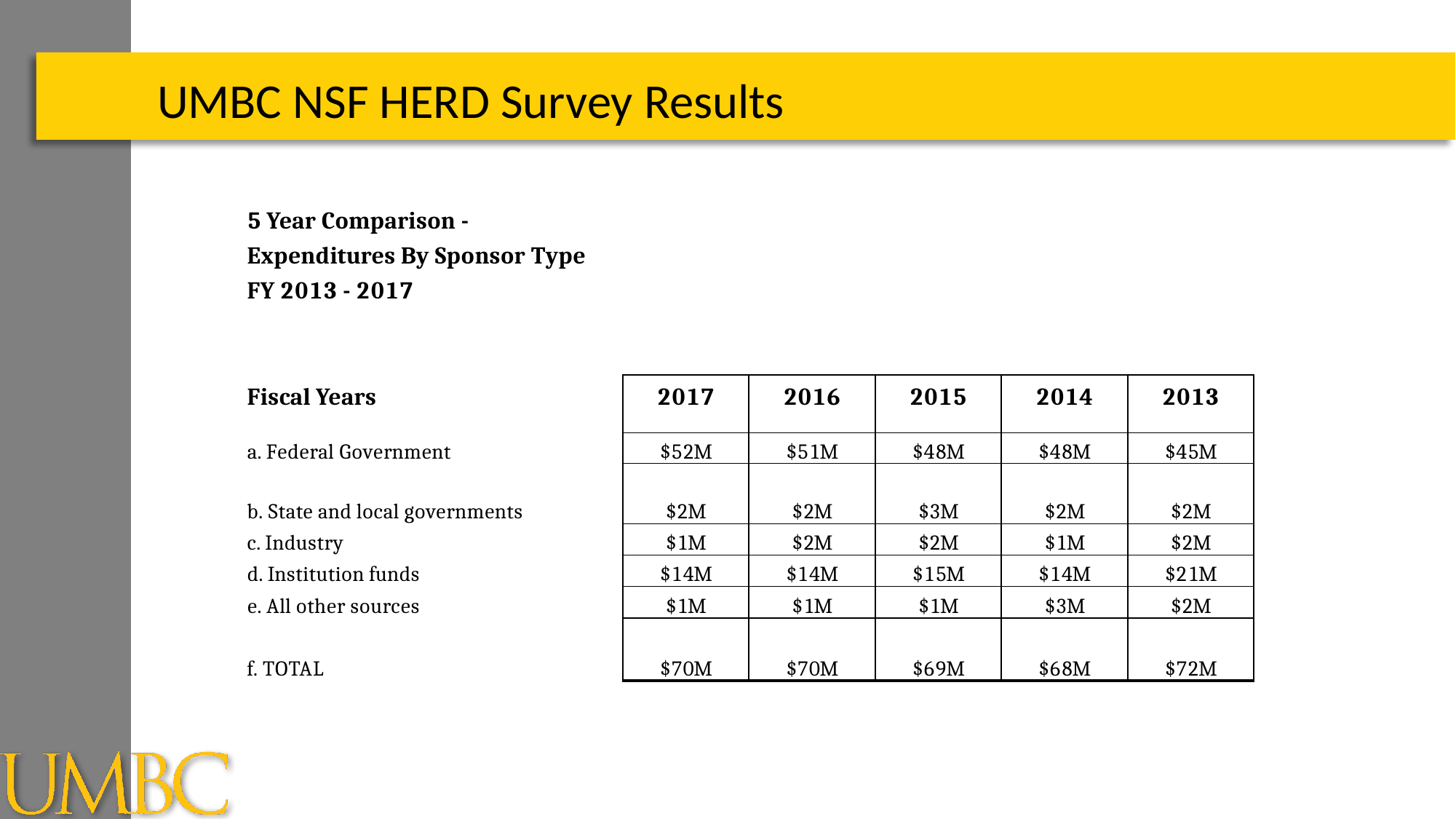

UMBC NSF HERD Survey Results
| 5 Year Comparison - |  |  |  |  |  |
| --- | --- | --- | --- | --- | --- |
| Expenditures By Sponsor Type |  |  |  |  |  |
| FY 2013 - 2017 |  |  |  |  |  |
|  |  |  |  |  |  |
|  |  |  |  |  |  |
| Fiscal Years | 2017 | 2016 | 2015 | 2014 | 2013 |
|  |  |  |  |  |  |
| a. Federal Government | $52M | $51M | $48M | $48M | $45M |
| b. State and local governments | $2M | $2M | $3M | $2M | $2M |
| c. Industry | $1M | $2M | $2M | $1M | $2M |
| d. Institution funds | $14M | $14M | $15M | $14M | $21M |
| e. All other sources | $1M | $1M | $1M | $3M | $2M |
|  |  |  |  |  |  |
| f. TOTAL | $70M | $70M | $69M | $68M | $72M |